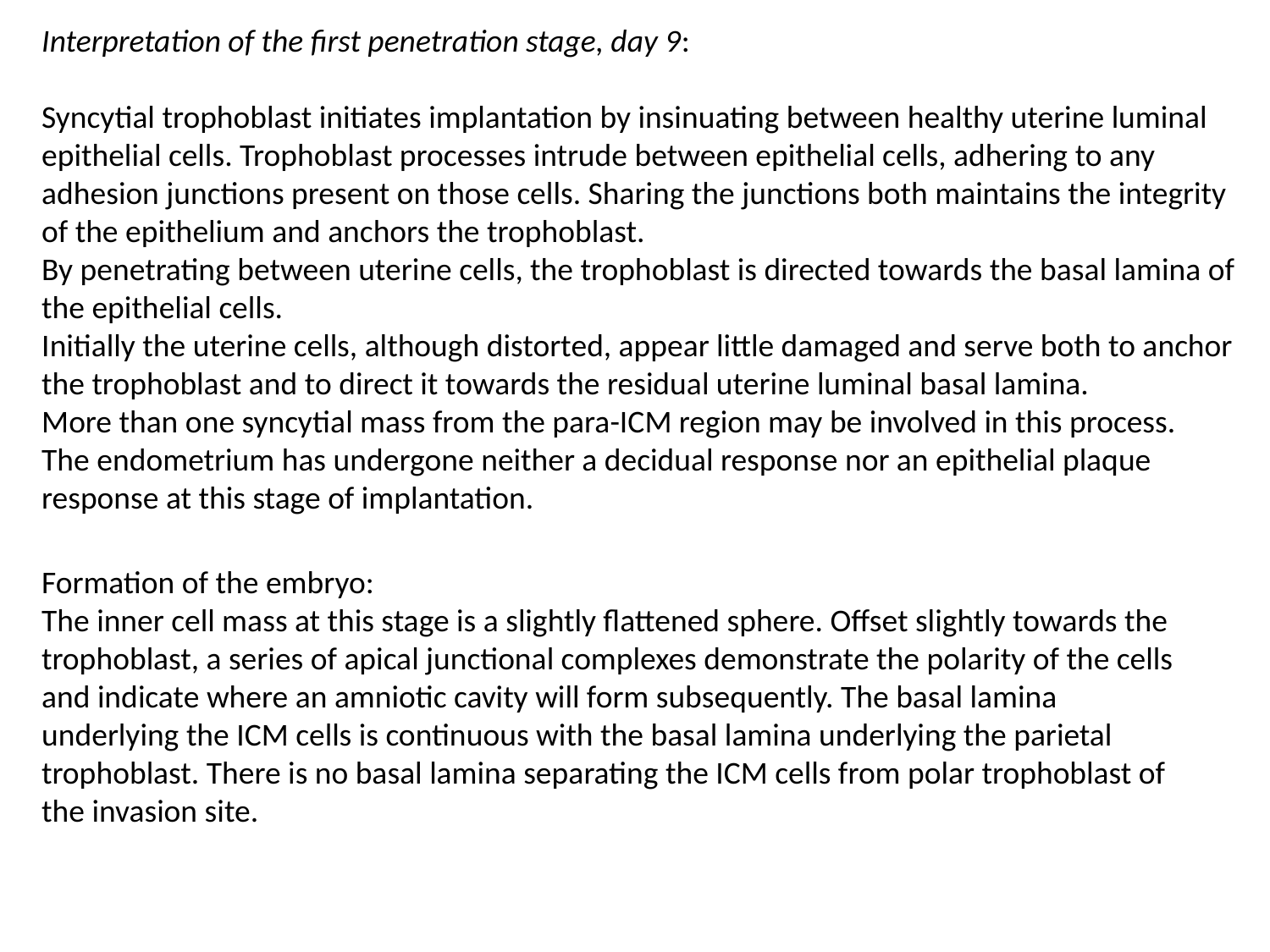

Interpretation of the first penetration stage, day 9:

Syncytial trophoblast initiates implantation by insinuating between healthy uterine luminal epithelial cells. Trophoblast processes intrude between epithelial cells, adhering to any adhesion junctions present on those cells. Sharing the junctions both maintains the integrity of the epithelium and anchors the trophoblast.
By penetrating between uterine cells, the trophoblast is directed towards the basal lamina of the epithelial cells.
Initially the uterine cells, although distorted, appear little damaged and serve both to anchor the trophoblast and to direct it towards the residual uterine luminal basal lamina.
More than one syncytial mass from the para-ICM region may be involved in this process.
The endometrium has undergone neither a decidual response nor an epithelial plaque response at this stage of implantation.
Formation of the embryo:
The inner cell mass at this stage is a slightly flattened sphere. Offset slightly towards the trophoblast, a series of apical junctional complexes demonstrate the polarity of the cells and indicate where an amniotic cavity will form subsequently. The basal lamina underlying the ICM cells is continuous with the basal lamina underlying the parietal trophoblast. There is no basal lamina separating the ICM cells from polar trophoblast of the invasion site.